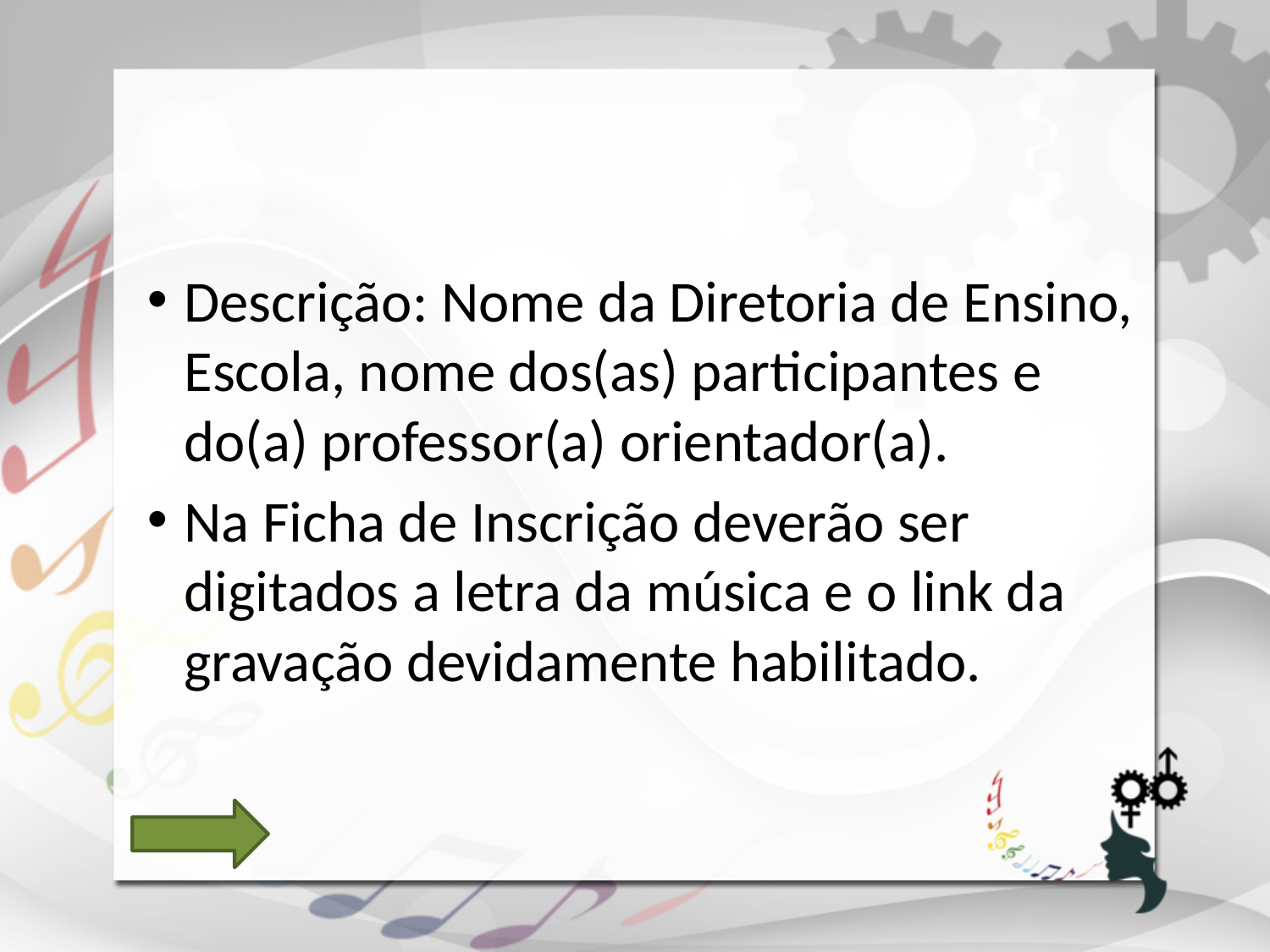

Descrição: Nome da Diretoria de Ensino, Escola, nome dos(as) participantes e do(a) professor(a) orientador(a).
Na Ficha de Inscrição deverão ser digitados a letra da música e o link da gravação devidamente habilitado.